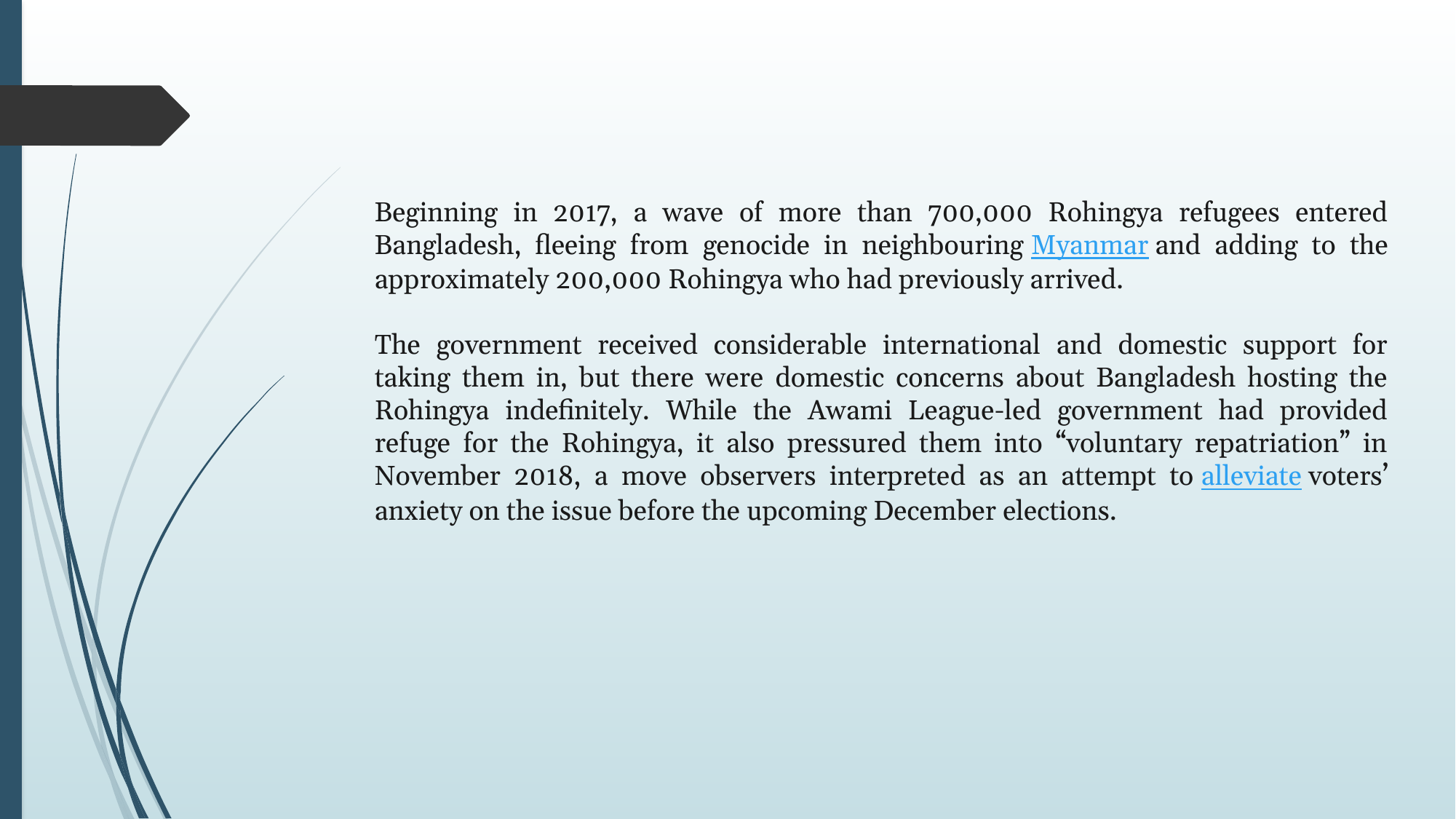

Beginning in 2017, a wave of more than 700,000 Rohingya refugees entered Bangladesh, fleeing from genocide in neighbouring Myanmar and adding to the approximately 200,000 Rohingya who had previously arrived.

The government received considerable international and domestic support for taking them in, but there were domestic concerns about Bangladesh hosting the Rohingya indefinitely. While the Awami League-led government had provided refuge for the Rohingya, it also pressured them into “voluntary repatriation” in November 2018, a move observers interpreted as an attempt to alleviate voters’ anxiety on the issue before the upcoming December elections.